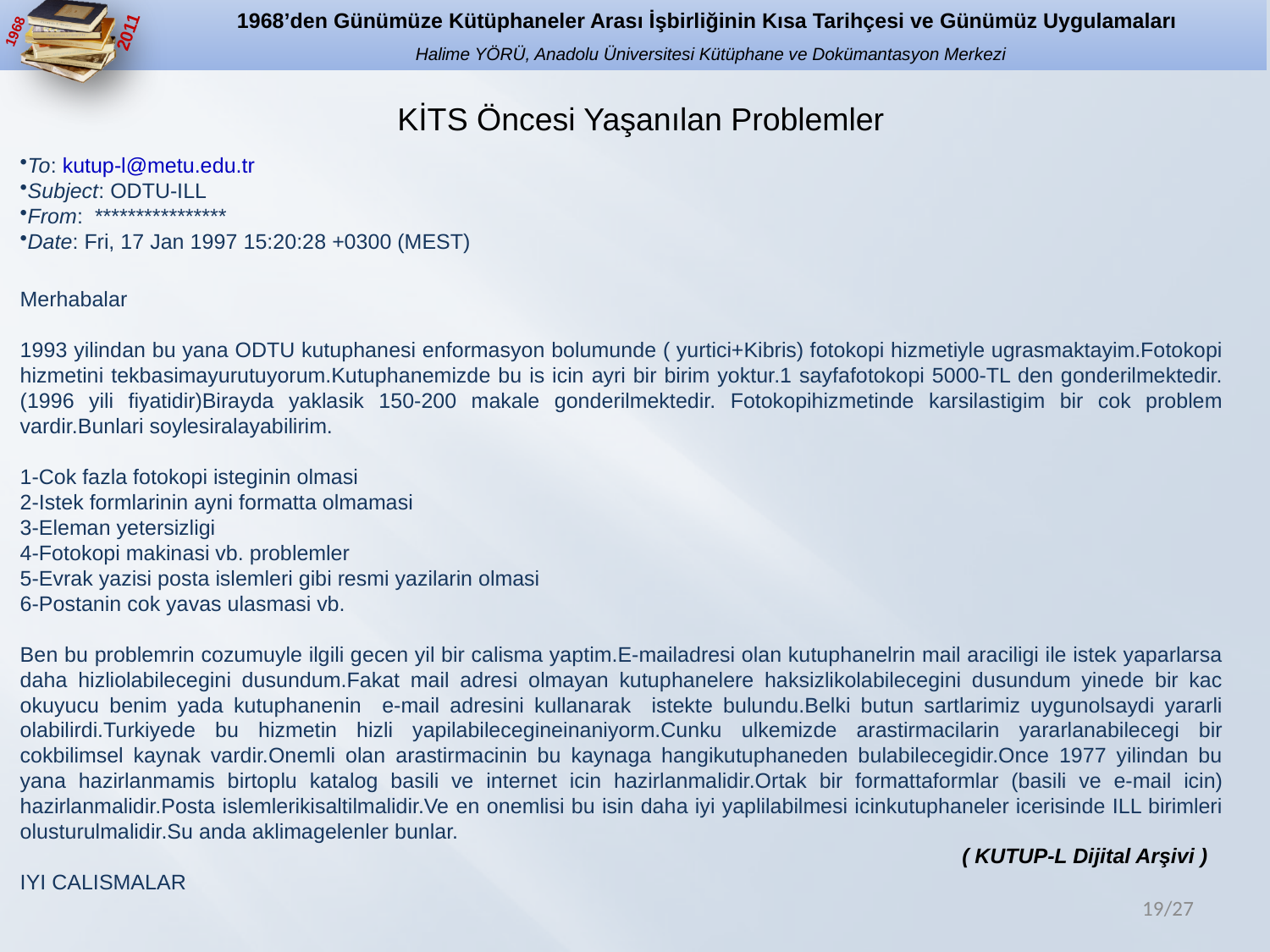

KİTS Öncesi Yaşanılan Problemler
To: kutup-l@metu.edu.tr
Subject: ODTU-ILL
From:  ****************
Date: Fri, 17 Jan 1997 15:20:28 +0300 (MEST)

Merhabalar

1993 yilindan bu yana ODTU kutuphanesi enformasyon bolumunde ( yurtici+Kibris) fotokopi hizmetiyle ugrasmaktayim.Fotokopi hizmetini tekbasimayurutuyorum.Kutuphanemizde bu is icin ayri bir birim yoktur.1 sayfafotokopi 5000-TL den gonderilmektedir.(1996 yili fiyatidir)Birayda yaklasik 150-200 makale gonderilmektedir. Fotokopihizmetinde karsilastigim bir cok problem vardir.Bunlari soylesiralayabilirim.

1-Cok fazla fotokopi isteginin olmasi
2-Istek formlarinin ayni formatta olmamasi
3-Eleman yetersizligi
4-Fotokopi makinasi vb. problemler
5-Evrak yazisi posta islemleri gibi resmi yazilarin olmasi
6-Postanin cok yavas ulasmasi vb.

Ben bu problemrin cozumuyle ilgili gecen yil bir calisma yaptim.E-mailadresi olan kutuphanelrin mail araciligi ile istek yaparlarsa daha hizliolabilecegini dusundum.Fakat mail adresi olmayan kutuphanelere haksizlikolabilecegini dusundum yinede bir kac okuyucu benim yada kutuphanenin  e-mail adresini kullanarak  istekte bulundu.Belki butun sartlarimiz uygunolsaydi yararli olabilirdi.Turkiyede bu hizmetin hizli yapilabilecegineinaniyorm.Cunku ulkemizde arastirmacilarin yararlanabilecegi bir cokbilimsel kaynak vardir.Onemli olan arastirmacinin bu kaynaga hangikutuphaneden bulabilecegidir.Once 1977 yilindan bu yana hazirlanmamis birtoplu katalog basili ve internet icin hazirlanmalidir.Ortak bir formattaformlar (basili ve e-mail icin) hazirlanmalidir.Posta islemlerikisaltilmalidir.Ve en onemlisi bu isin daha iyi yaplilabilmesi icinkutuphaneler icerisinde ILL birimleri olusturulmalidir.Su anda aklimagelenler bunlar.

IYI CALISMALAR
( KUTUP-L Dijital Arşivi )
19/27